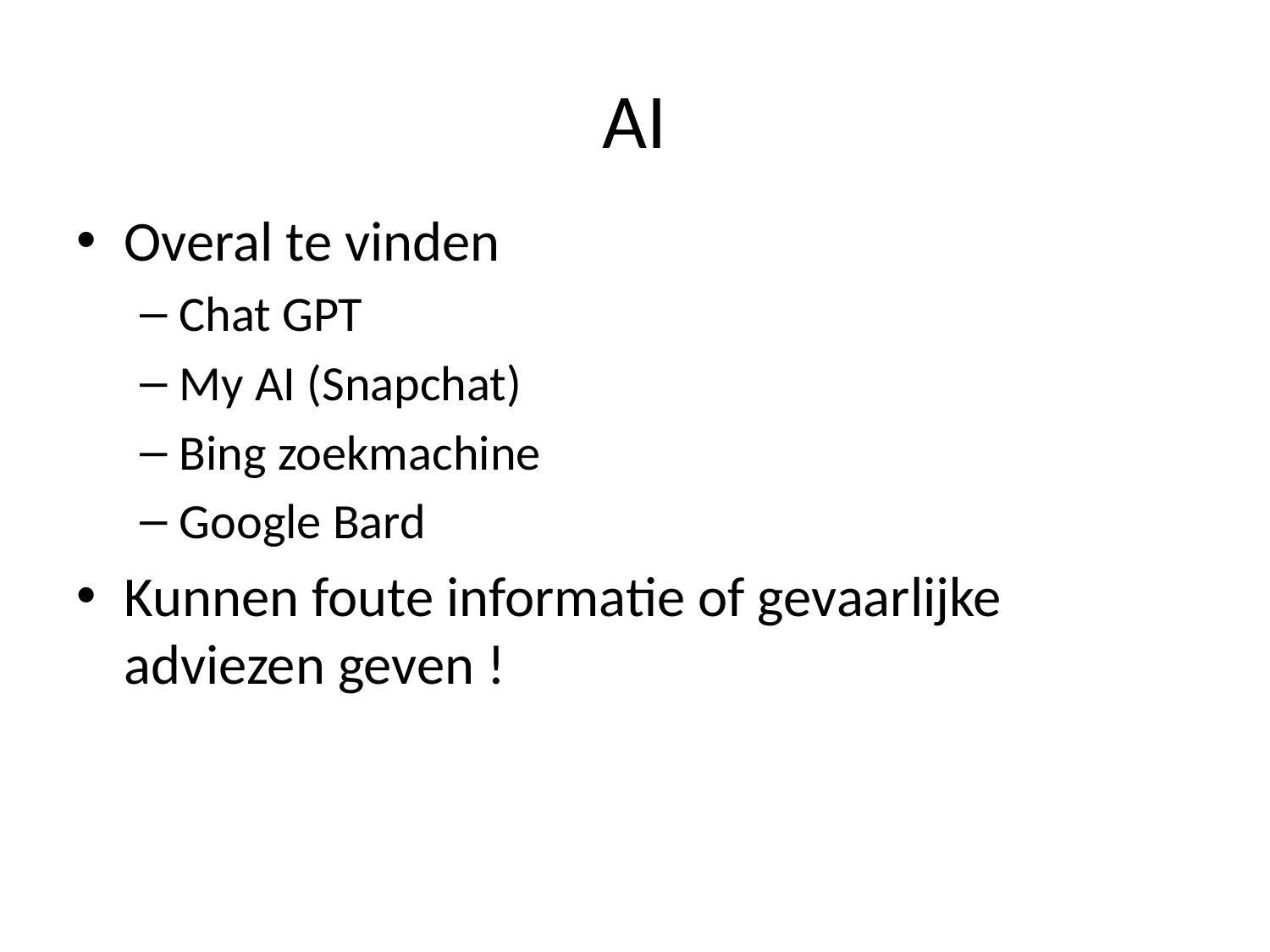

# AI
Overal te vinden
Chat GPT
My AI (Snapchat)
Bing zoekmachine
Google Bard
Kunnen foute informatie of gevaarlijke adviezen geven !